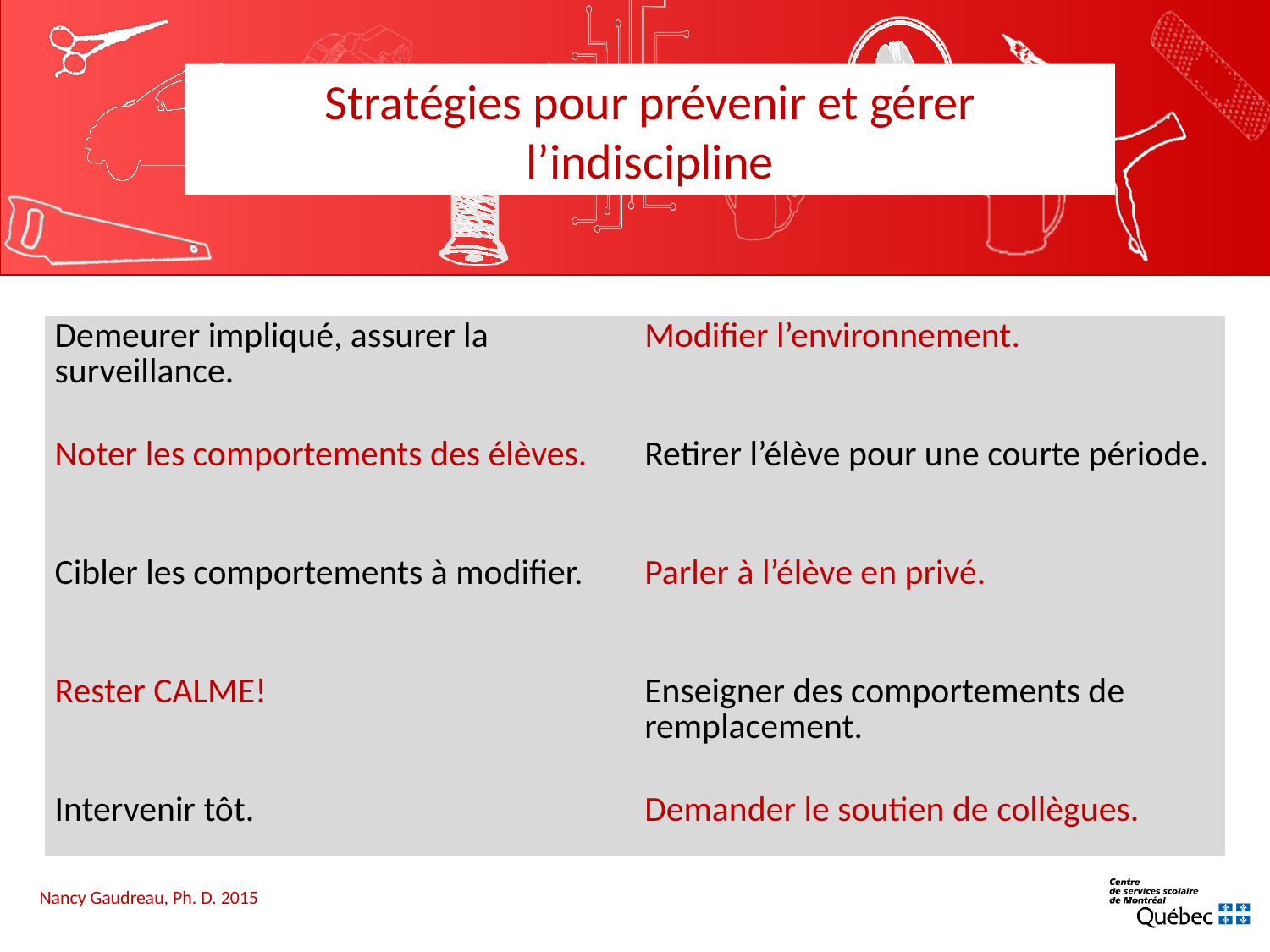

Stratégies pour prévenir et gérer l’indiscipline
| Demeurer impliqué, assurer la surveillance. | Modifier l’environnement. |
| --- | --- |
| Noter les comportements des élèves. | Retirer l’élève pour une courte période. |
| Cibler les comportements à modifier. | Parler à l’élève en privé. |
| Rester CALME! | Enseigner des comportements de remplacement. |
| Intervenir tôt. | Demander le soutien de collègues. |

#
Nancy Gaudreau, Ph. D. 2015